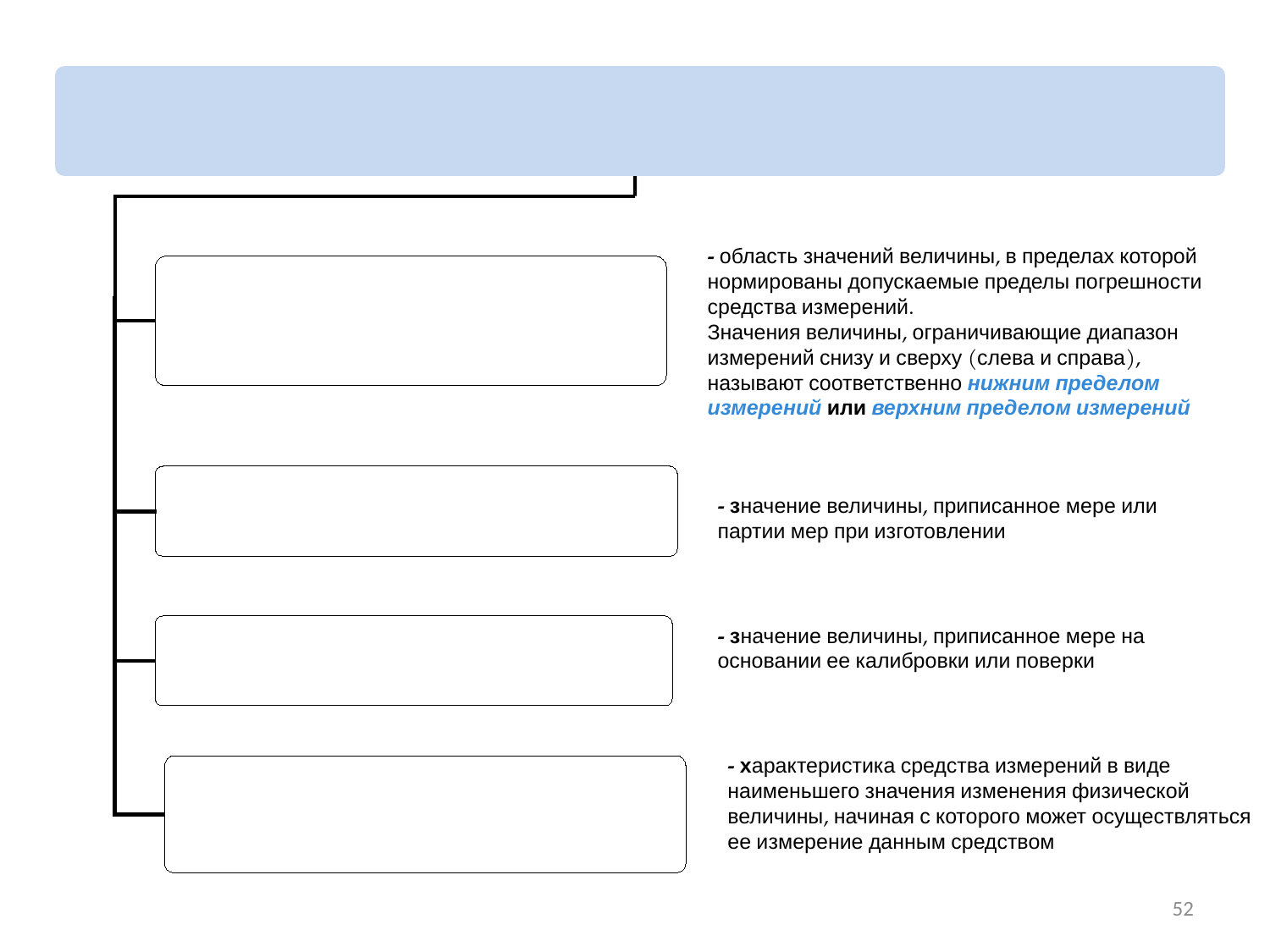

- область значений величины, в пределах которой нормированы допускаемые пределы погрешности средства измерений.
Значения величины, ограничивающие диапазон измерений снизу и сверху (слева и справа), называют соответственно нижним пределом измерений или верхним пределом измерений
- значение величины, приписанное мере или
партии мер при изготовлении
- значение величины, приписанное мере на основании ее калибровки или поверки
- характеристика средства измерений в виде наименьшего значения изменения физической величины, начиная с которого может осуществляться ее измерение данным средством
52